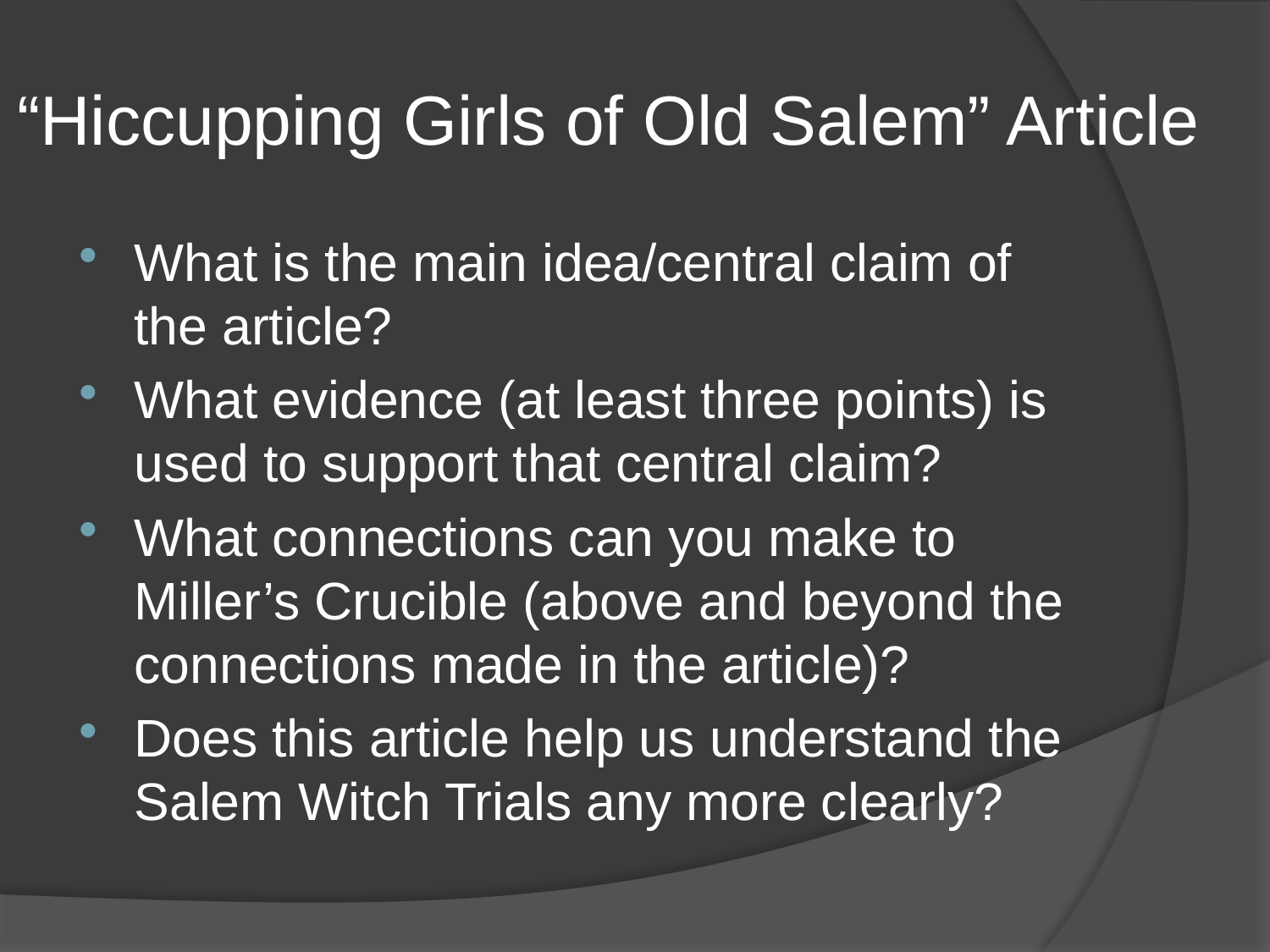

# “Hiccupping Girls of Old Salem” Article
What is the main idea/central claim of the article?
What evidence (at least three points) is used to support that central claim?
What connections can you make to Miller’s Crucible (above and beyond the connections made in the article)?
Does this article help us understand the Salem Witch Trials any more clearly?